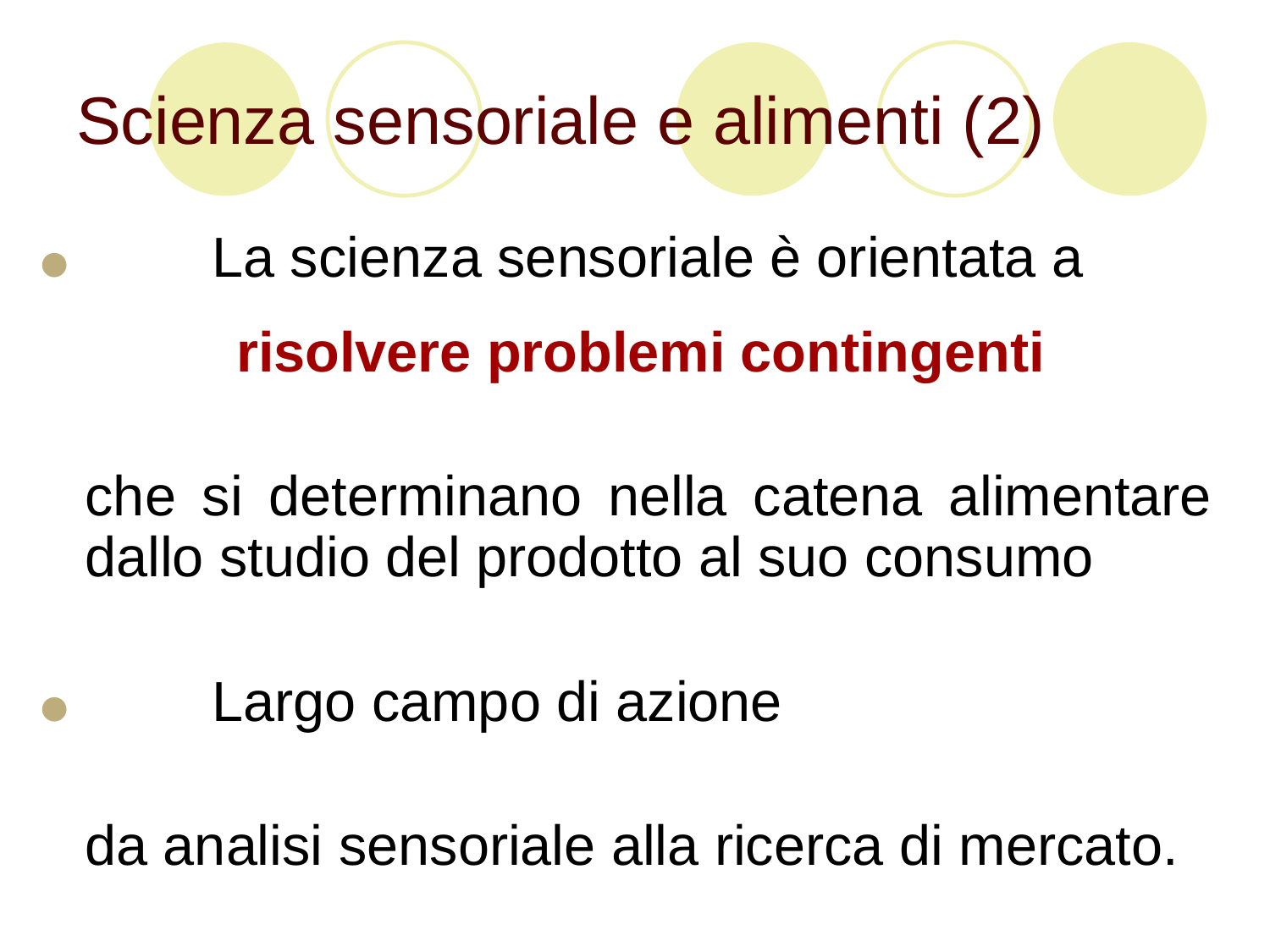

# Scienza sensoriale e alimenti (2)
	La scienza sensoriale è orientata a

 	risolvere problemi contingenti

	che si determinano nella catena alimentare dallo studio del prodotto al suo consumo

	Largo campo di azione

	da analisi sensoriale alla ricerca di mercato.